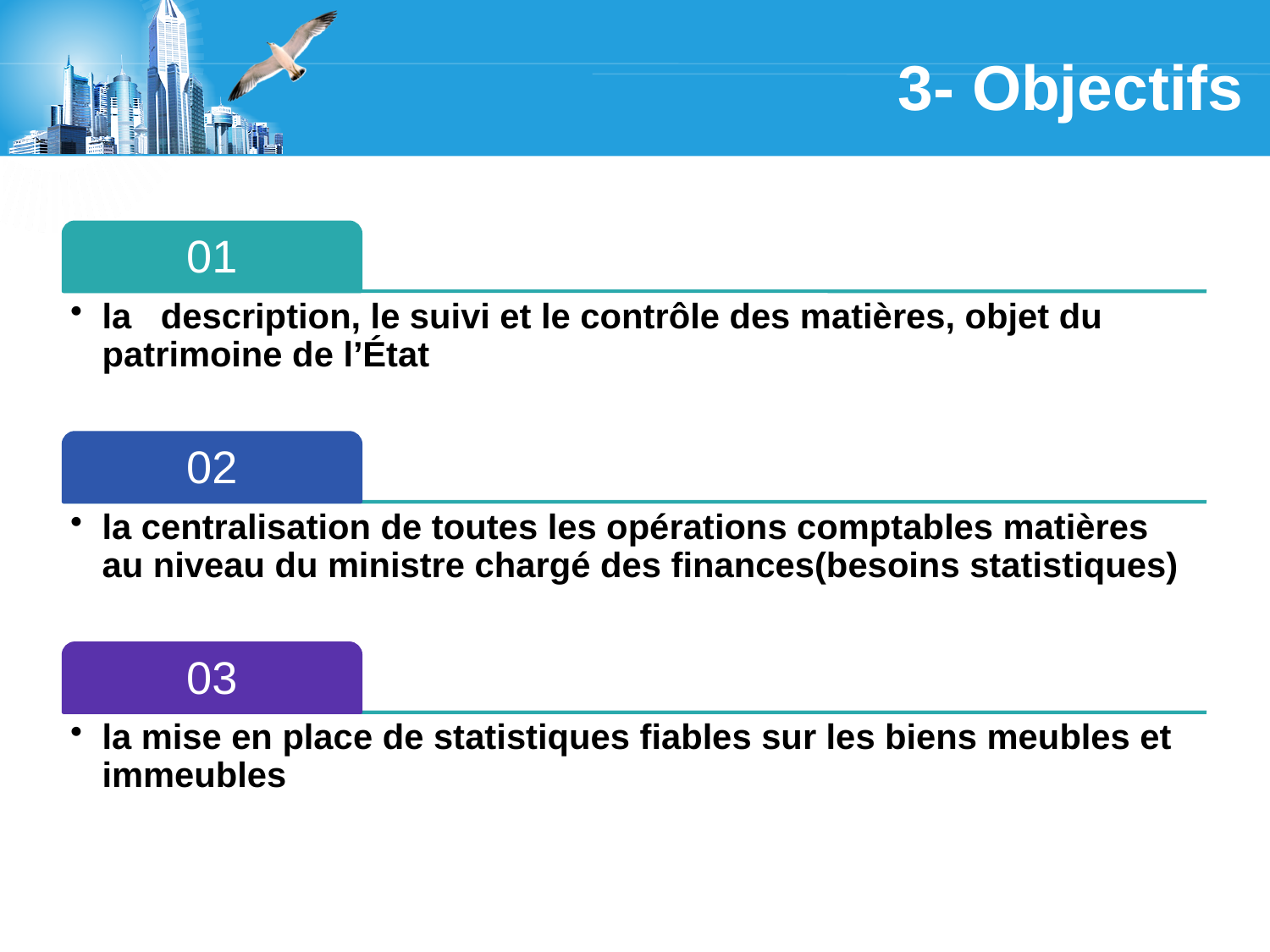

# 3- Objectifs
01

la   description, le suivi et le contrôle des matières, objet du patrimoine de l’État
02

la centralisation de toutes les opérations comptables matières au niveau du ministre chargé des finances(besoins statistiques)
03

la mise en place de statistiques fiables sur les biens meubles et immeubles